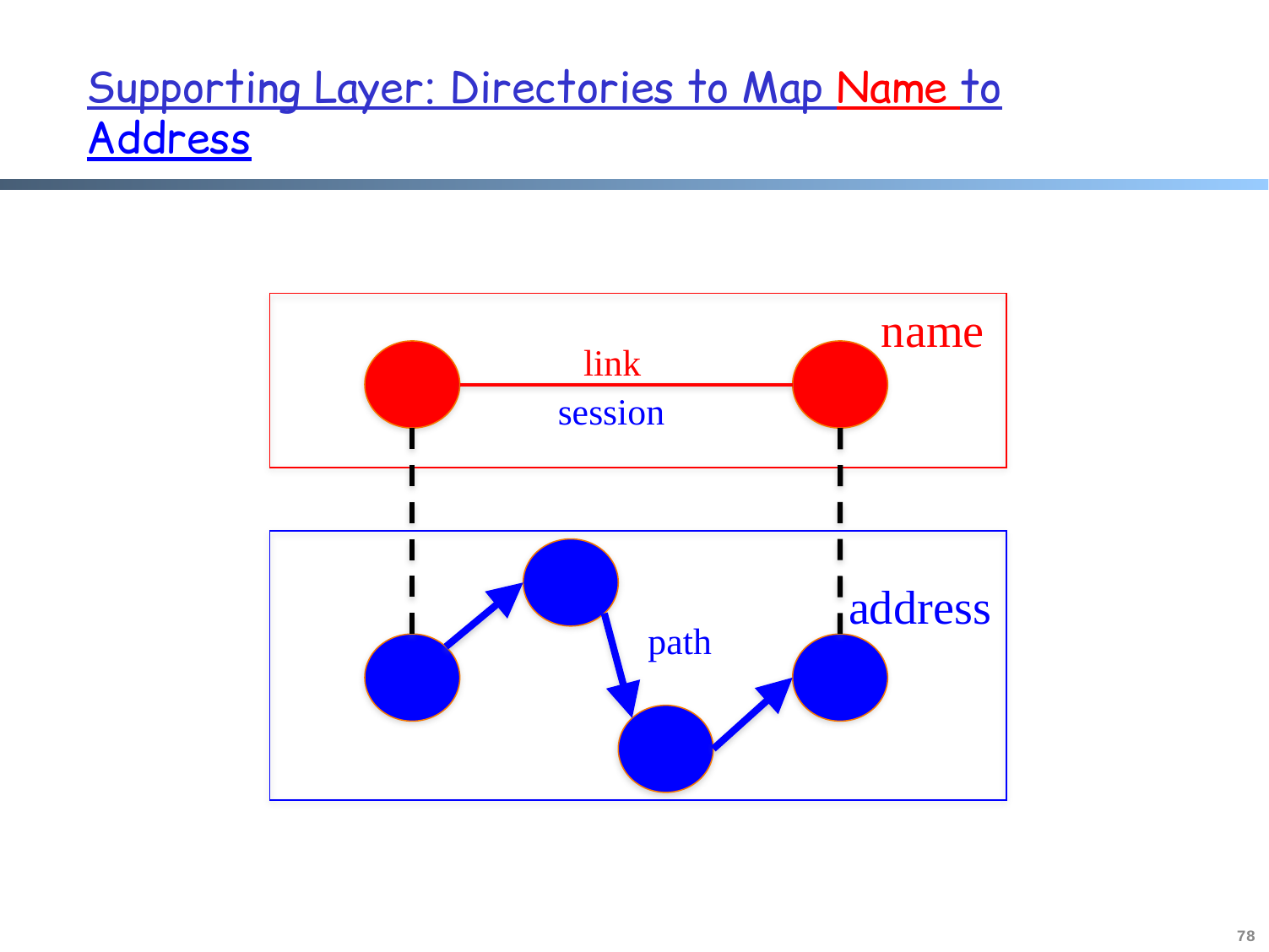

# Supporting Layer: Directories to Map Name to Address

name
link

session

address
path

78